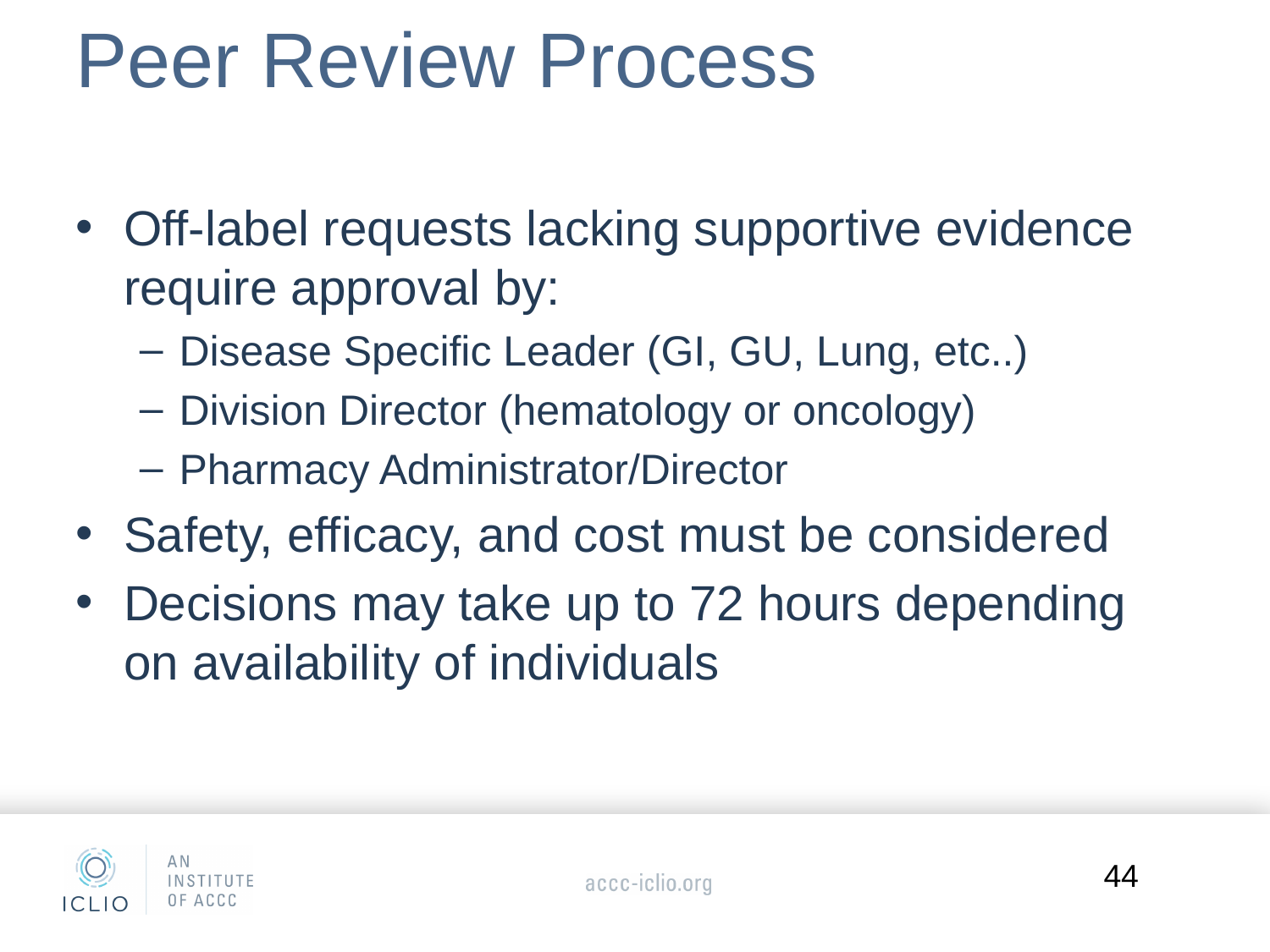

# Peer Review Process
Off-label requests lacking supportive evidence require approval by:
Disease Specific Leader (GI, GU, Lung, etc..)
Division Director (hematology or oncology)
Pharmacy Administrator/Director
Safety, efficacy, and cost must be considered
Decisions may take up to 72 hours depending on availability of individuals
44